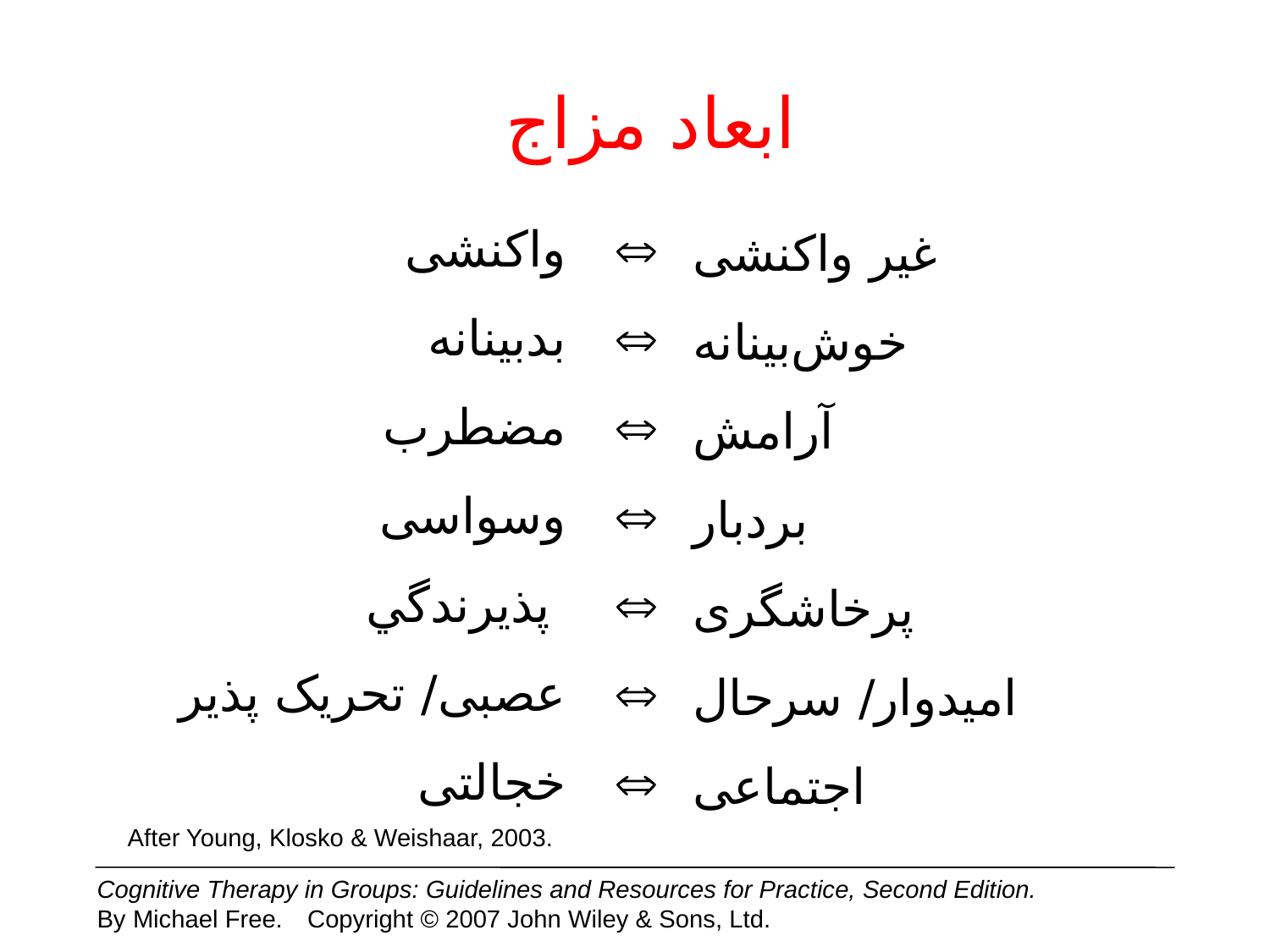

# ابعاد مزاج
واکنشی

⇔

غیر واکنشی

بدبینانه

⇔

خوش‌بینانه

مضطرب

⇔

آرامش

وسواسی

⇔

بردبار

پذيرندگي

⇔

پرخاشگری

عصبی/ تحریک پذیر

⇔

امیدوار/ سرحال

خجالتی

⇔

اجتماعی

After Young, Klosko & Weishaar, 2003.